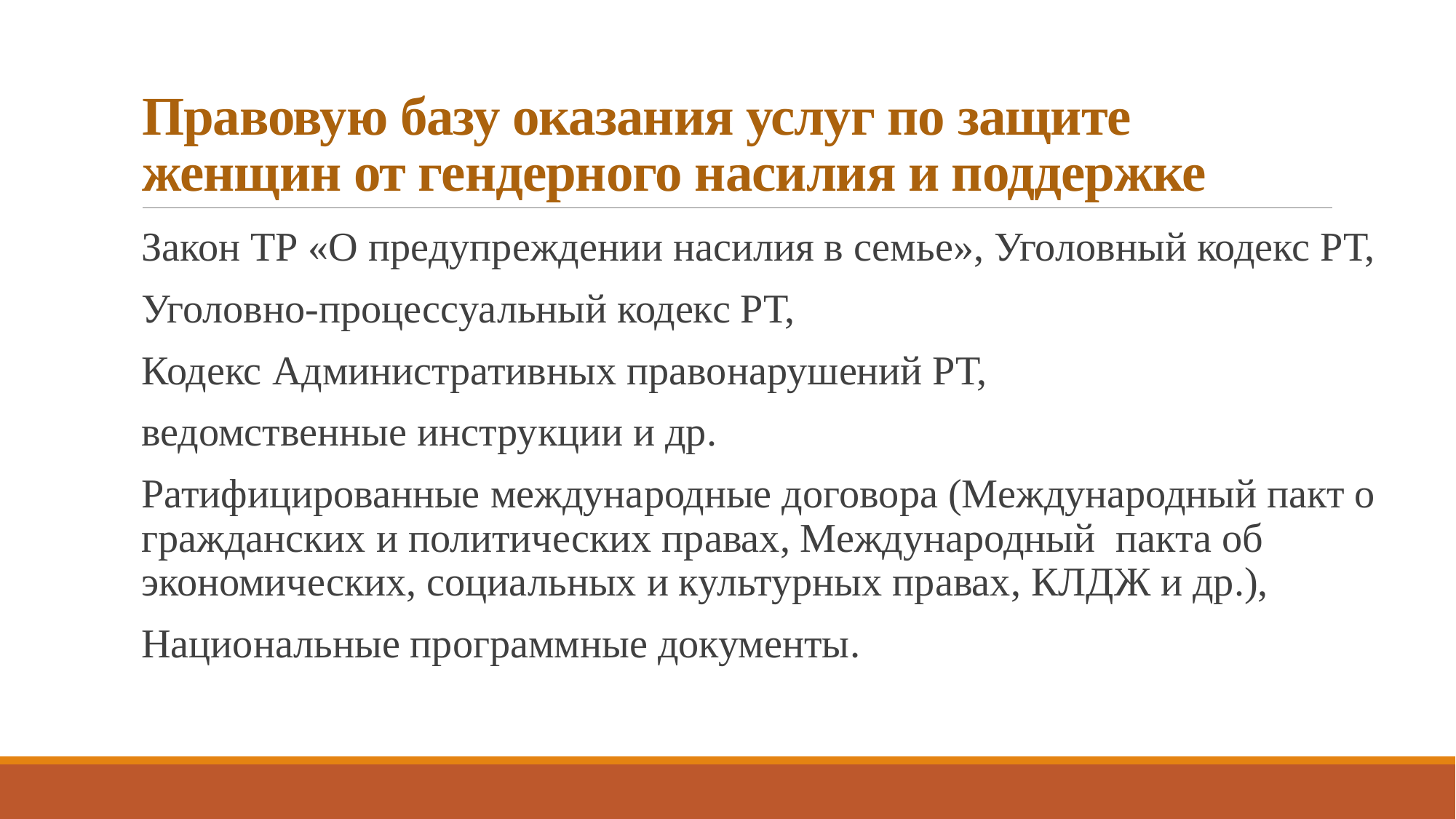

# Правовую базу оказания услуг по защите женщин от гендерного насилия и поддержке
Закон ТР «О предупреждении насилия в семье», Уголовный кодекс РТ,
Уголовно-процессуальный кодекс РТ,
Кодекс Административных правонарушений РТ,
ведомственные инструкции и др.
Ратифицированные международные договора (Международный пакт о гражданских и политических правах, Международный  пакта об экономических, социальных и культурных правах, КЛДЖ и др.),
Национальные программные документы.